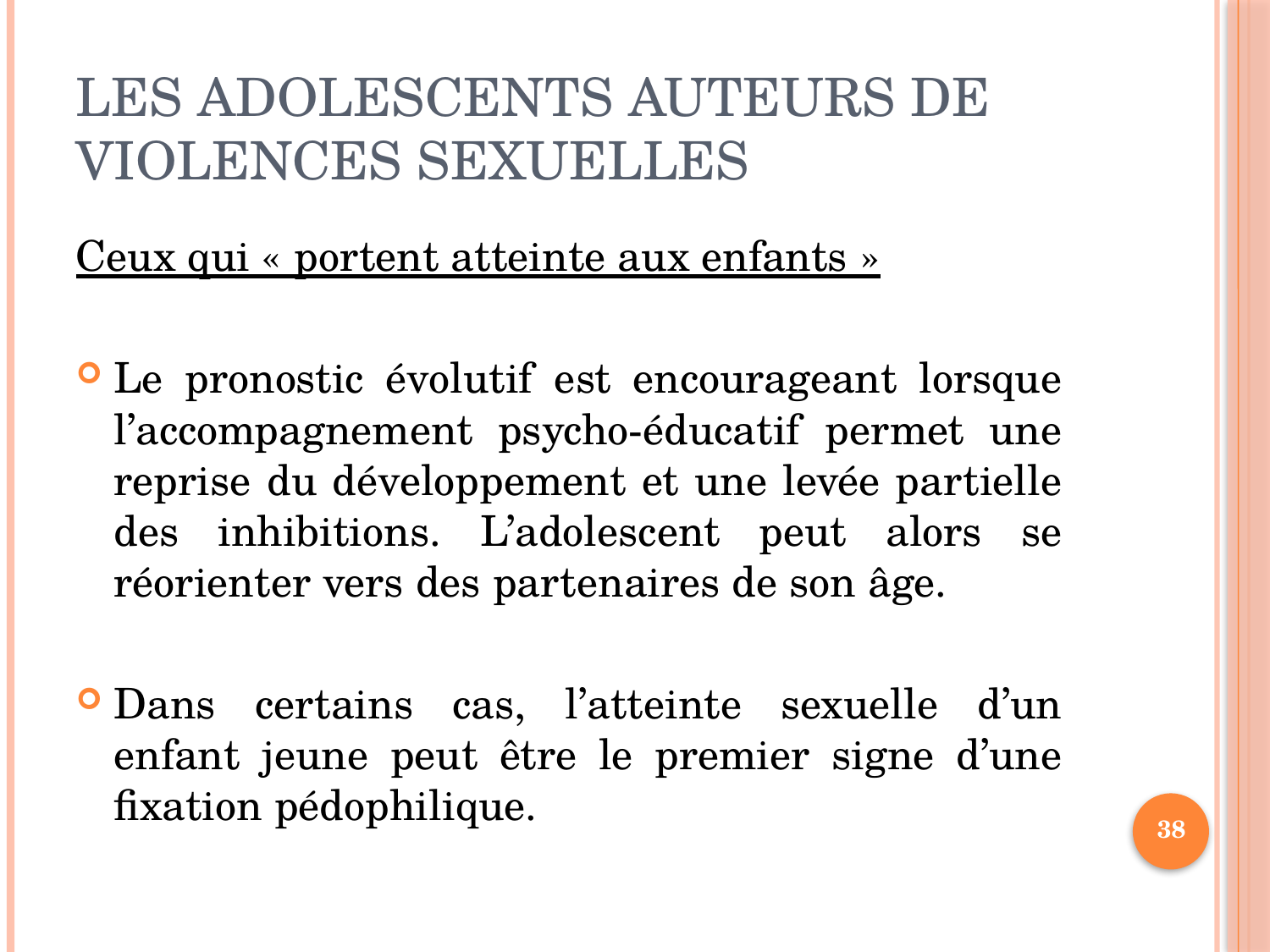

# Les adolescents auteurs de Violences sexuelles
Ceux qui « portent atteinte aux enfants »

Le pronostic évolutif est encourageant lorsque l’accompagnement psycho-éducatif permet une reprise du développement et une levée partielle des inhibitions. L’adolescent peut alors se réorienter vers des partenaires de son âge.

Dans certains cas, l’atteinte sexuelle d’un enfant jeune peut être le premier signe d’une fixation pédophilique.
38